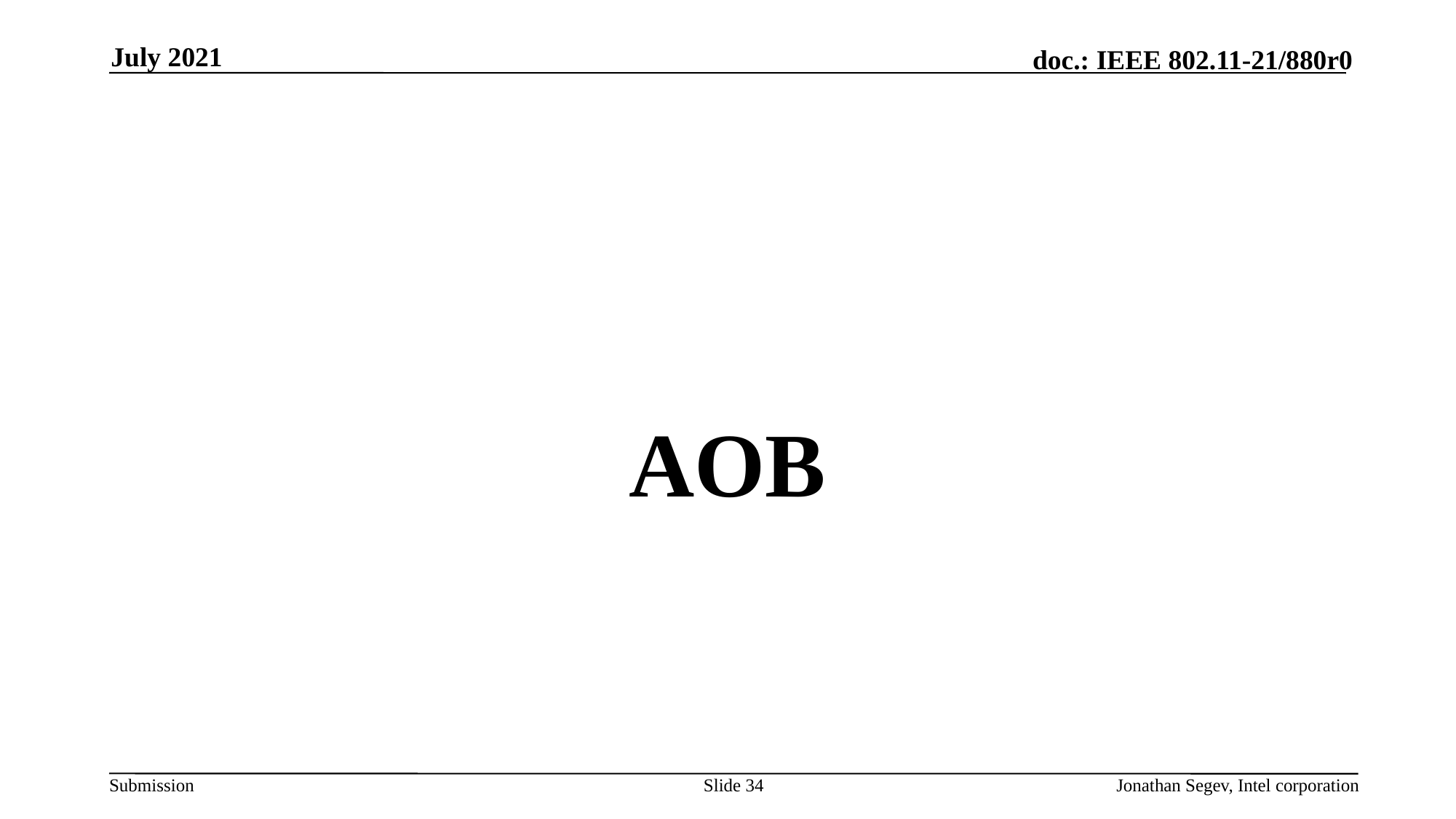

July 2021
#

AOB
Slide 34
Jonathan Segev, Intel corporation